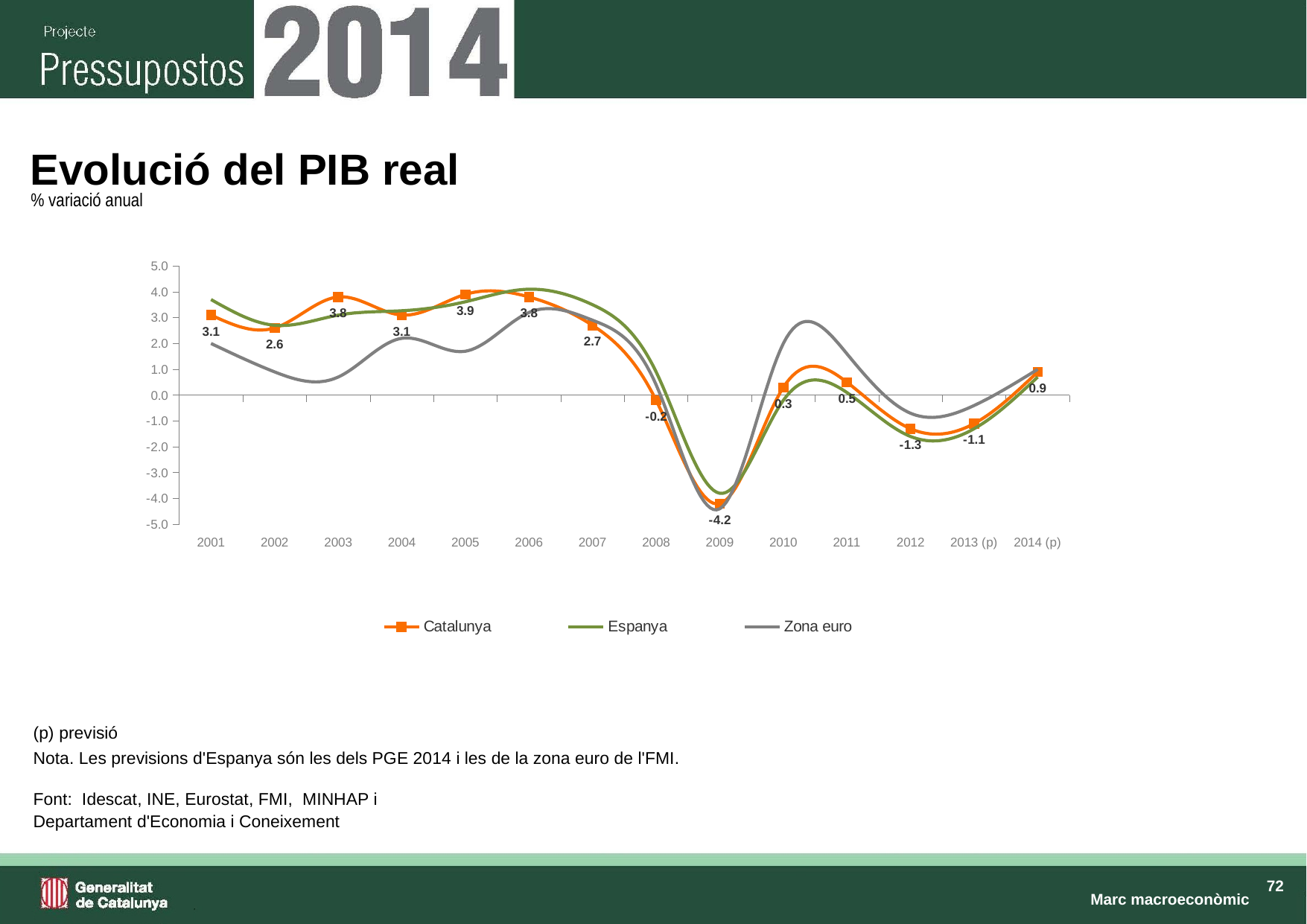

# Evolució del PIB real
% variació anual

### Chart

| Category | Catalunya | Espanya | Zona euro |
|---|---|---|---|
| 2001 | 3.1 | 3.7 | 2.0 |
| 2002 | 2.6 | 2.704215502778107 | 0.9 |
| 2003 | 3.8 | 3.0963815437613436 | 0.7000000000000006 |
| 2004 | 3.1 | 3.2668351791797168 | 2.2 |
| 2005 | 3.9 | 3.6143260384142506 | 1.7 |
| 2006 | 3.8 | 4.1 | 3.2 |
| 2007 | 2.7 | 3.5 | 2.9 |
| 2008 | -0.2 | 0.9 | 0.4 |
| 2009 | -4.2 | -3.8 | -4.4 |
| 2010 | 0.3000000000000003 | -0.2 | 2.0 |
| 2011 | 0.5 | 0.1 | 1.6 |
| 2012 | -1.3 | -1.6 | -0.7000000000000006 |
| 2013 (p) | -1.1 | -1.3 | -0.4 |
| 2014 (p) | 0.9 | 0.7000000000000006 | 1.0 |
| (p) previsió |  |  |  |
| --- | --- | --- | --- |
| Nota. Les previsions d'Espanya són les dels PGE 2014 i les de la zona euro de l'FMI. |  |  |  |
| Font: Idescat, INE, Eurostat, FMI, MINHAP i |  |  |  |
| Departament d'Economia i Coneixement |  |  |  |
Marc macroeconòmic